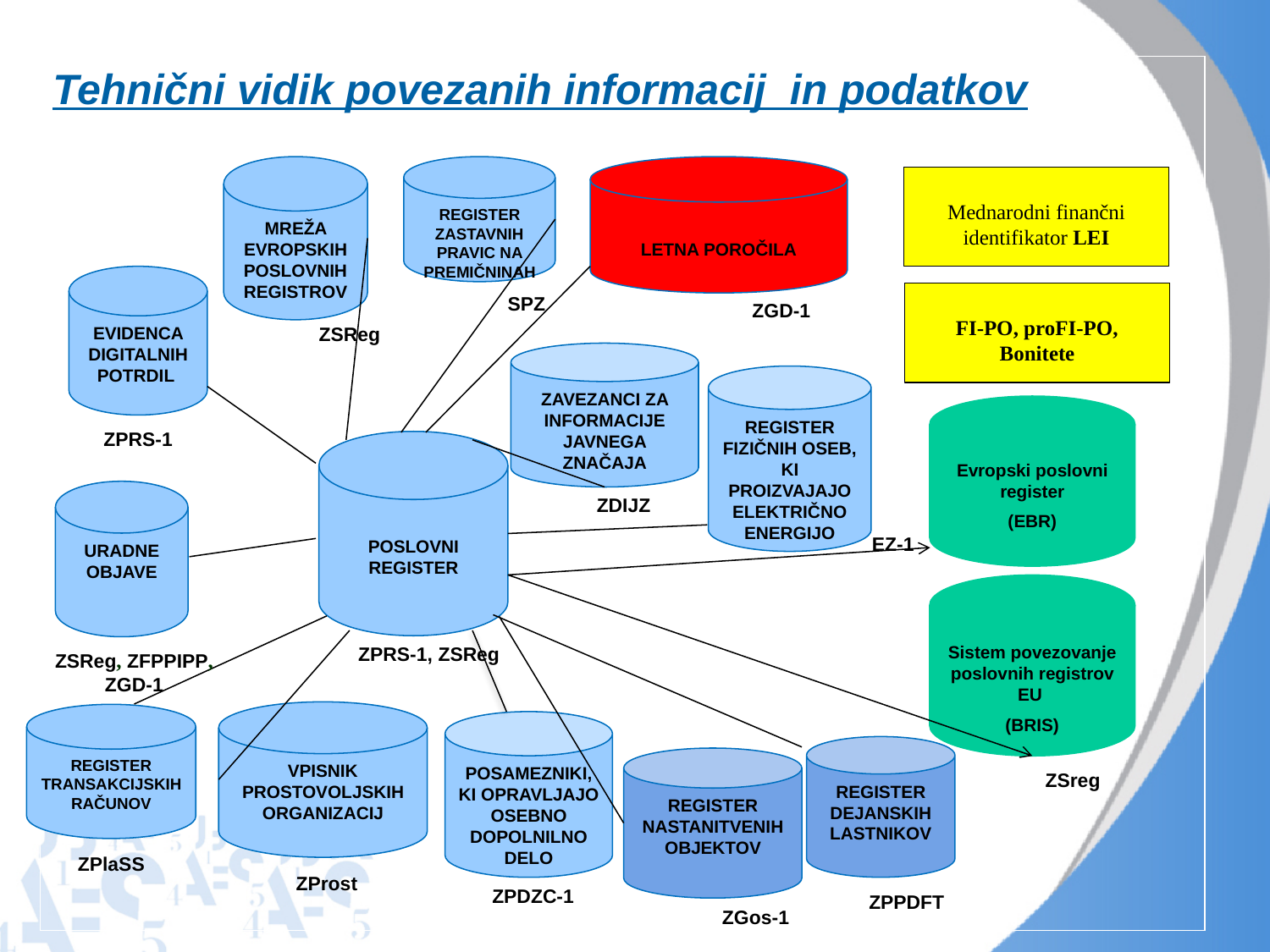

Tehnični vidik povezanih informacij  in podatkov

LETNA POROČILA
MREŽA EVROPSKIH POSLOVNIH REGISTROV
REGISTER ZASTAVNIH PRAVIC NA PREMIČNINAH

Mednarodni finančni identifikator LEI

EVIDENCA DIGITALNIH POTRDIL

FI-PO, proFI-PO, Bonitete

SPZ
ZGD-1

ZSReg
ZAVEZANCI ZA INFORMACIJE JAVNEGA ZNAČAJA
REGISTER FIZIČNIH OSEB, KI PROIZVAJAJO ELEKTRIČNO ENERGIJO
Evropski poslovni register
(EBR)
ZPRS-1

POSLOVNI REGISTER
URADNE OBJAVE
ZDIJZ
EZ-1
Sistem povezovanje poslovnih registrov EU
(BRIS)
ZPRS-1, ZSReg
ZSReg, ZFPPIPP, ZGD-1
VPISNIK PROSTOVOLJSKIH ORGANIZACIJ
REGISTER TRANSAKCIJSKIH RAČUNOV
POSAMEZNIKI, KI OPRAVLJAJO OSEBNO DOPOLNILNO DELO
REGISTER DEJANSKIH LASTNIKOV
REGISTER NASTANITVENIH OBJEKTOV
ZSreg
ZPlaSS
ZProst
ZPDZC-1
 ZPPDFT
ZGos-1